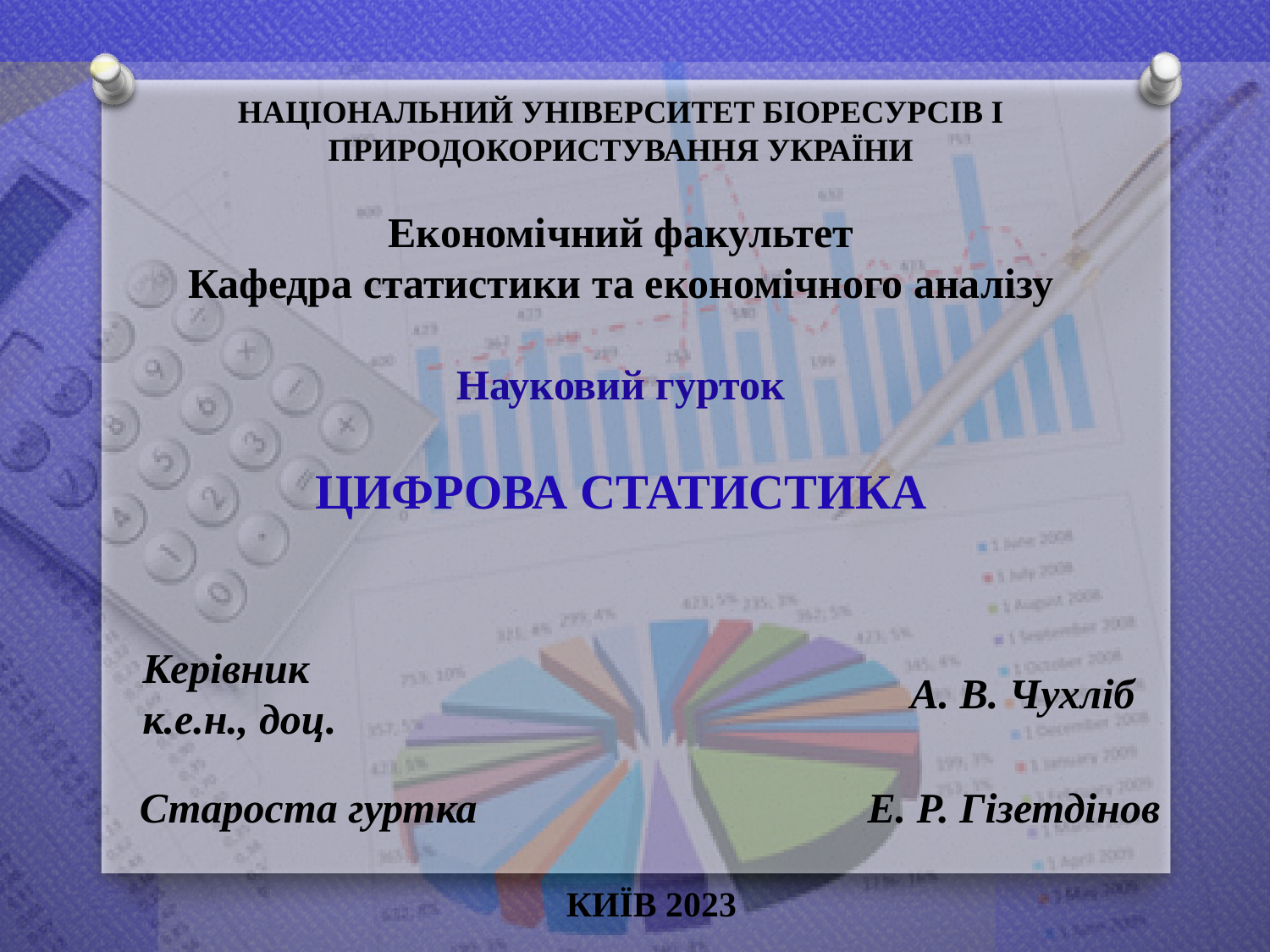

НАЦІОНАЛЬНИЙ УНІВЕРСИТЕТ БІОРЕСУРСІВ І ПРИРОДОКОРИСТУВАННЯ УКРАЇНИ

Економічний факультет
Кафедра статистики та економічного аналізу

Науковий гурток

ЦИФРОВА СТАТИСТИКА

Керівник
к.е.н., доц.
А. В. Чухліб
Е. Р. Гізетдінов
Староста гуртка
КИЇВ 2023